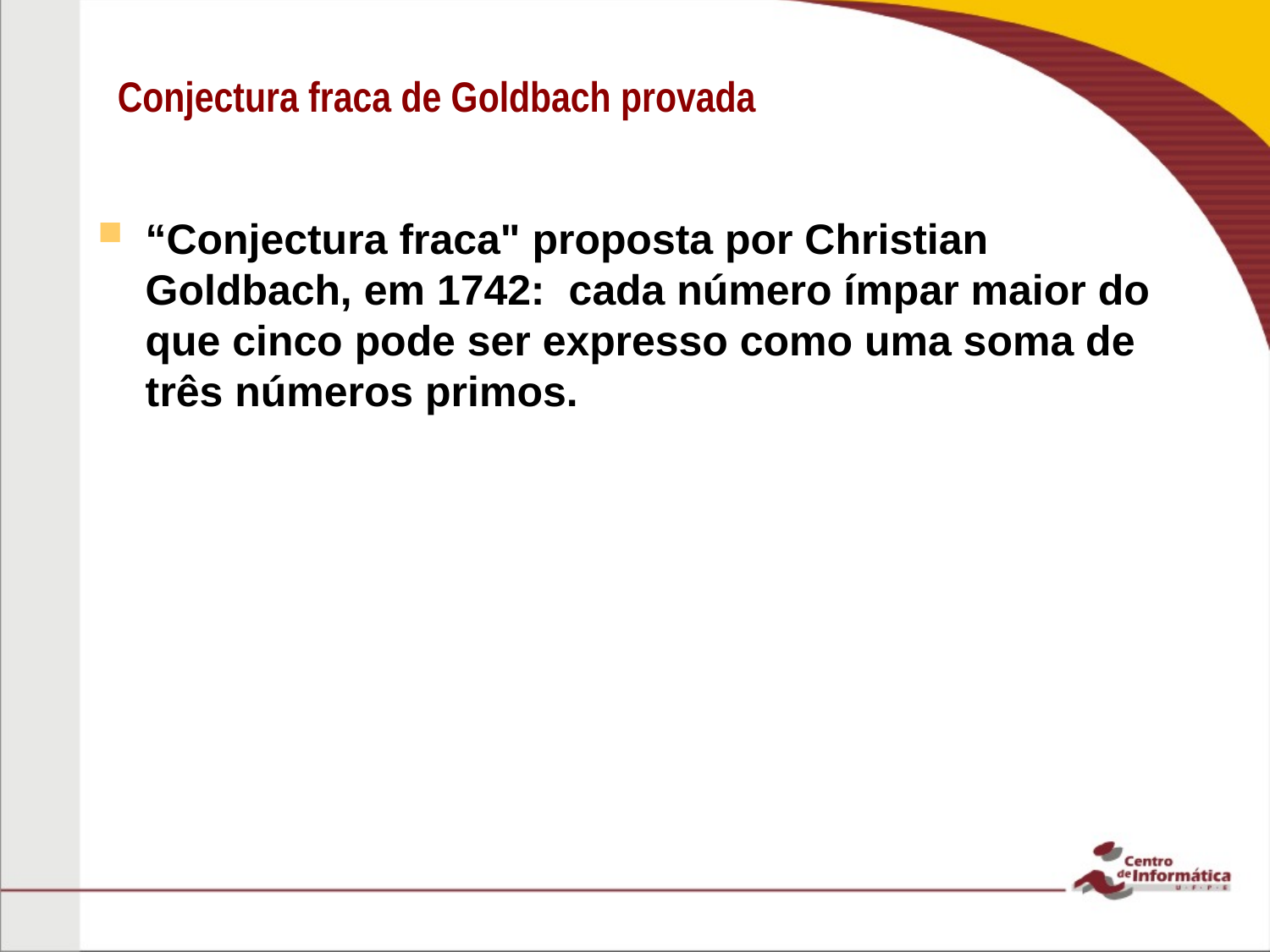

# Conjectura fraca de Goldbach provada

“Conjectura fraca" proposta por Christian Goldbach, em 1742:  cada número ímpar maior do que cinco pode ser expresso como uma soma de três números primos.